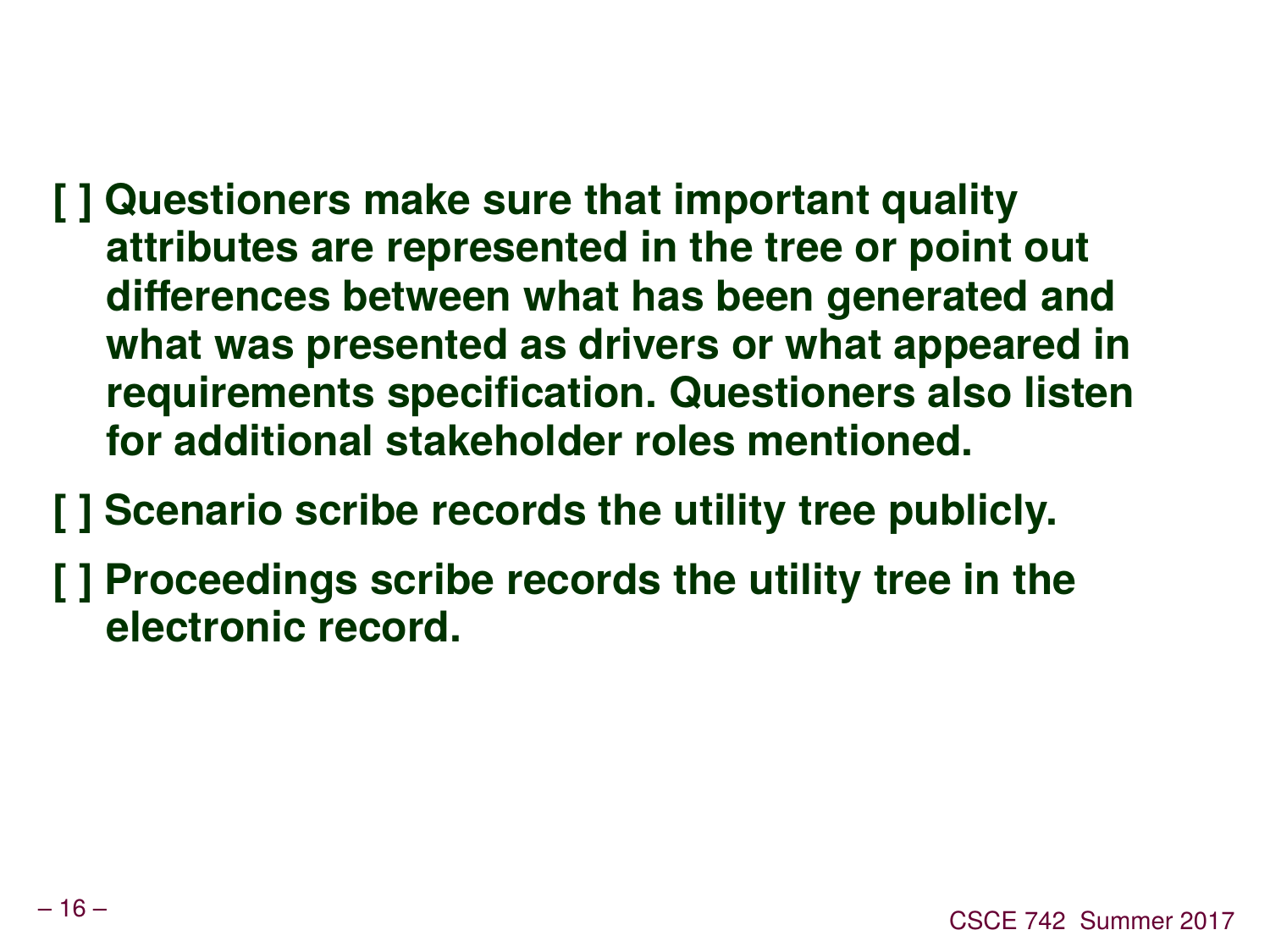

#
[ ] Questioners make sure that important quality attributes are represented in the tree or point out differences between what has been generated and what was presented as drivers or what appeared in requirements specification. Questioners also listen for additional stakeholder roles mentioned.
[ ] Scenario scribe records the utility tree publicly.
[ ] Proceedings scribe records the utility tree in the electronic record.